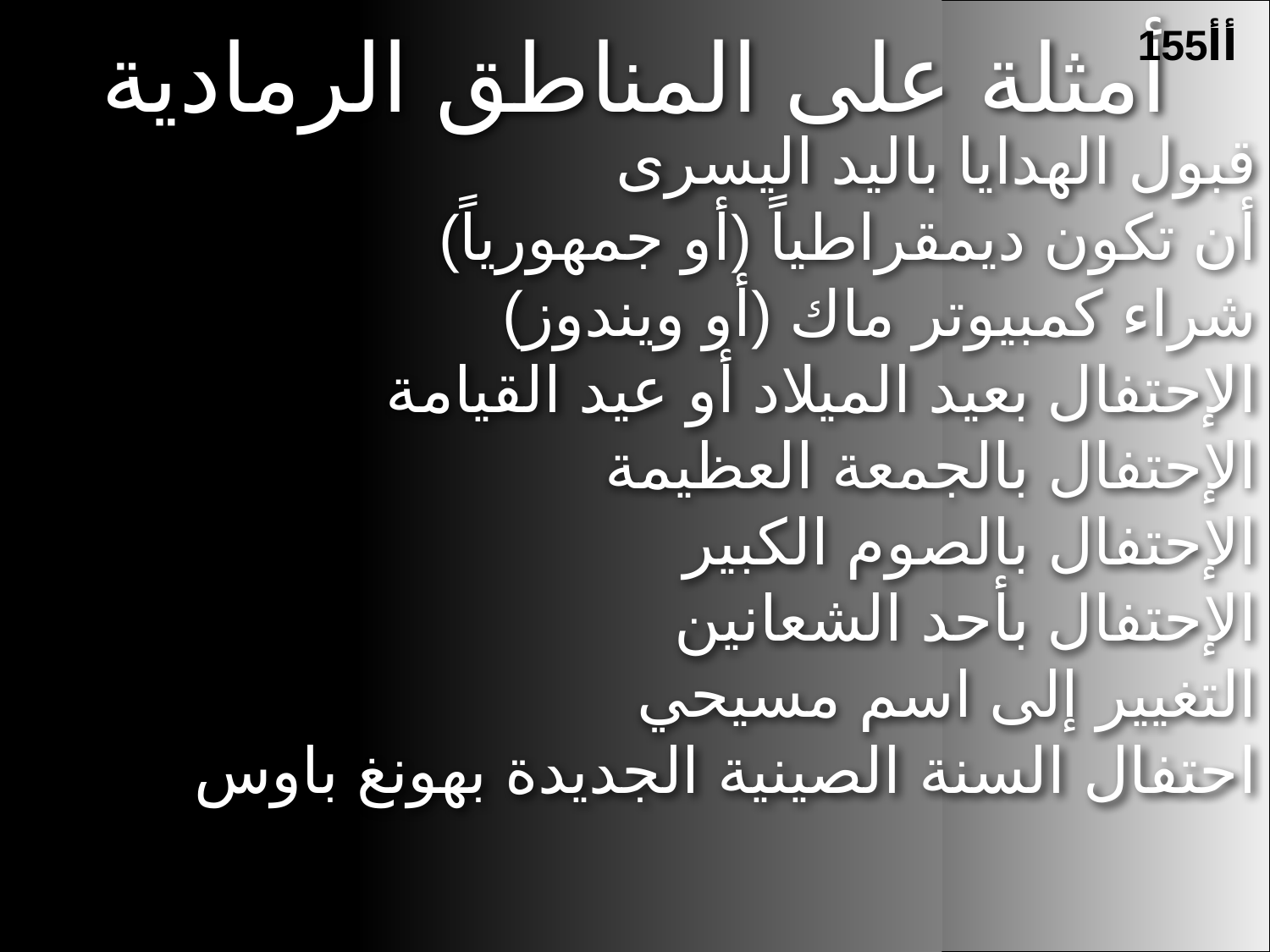

155أأ
أمثلة على المناطق الرمادية
قبول الهدايا باليد اليسرى
أن تكون ديمقراطياً (أو جمهورياً)
شراء كمبيوتر ماك (أو ويندوز)
الإحتفال بعيد الميلاد أو عيد القيامة
الإحتفال بالجمعة العظيمة
الإحتفال بالصوم الكبير
الإحتفال بأحد الشعانين
التغيير إلى اسم مسيحي
احتفال السنة الصينية الجديدة بهونغ باوس